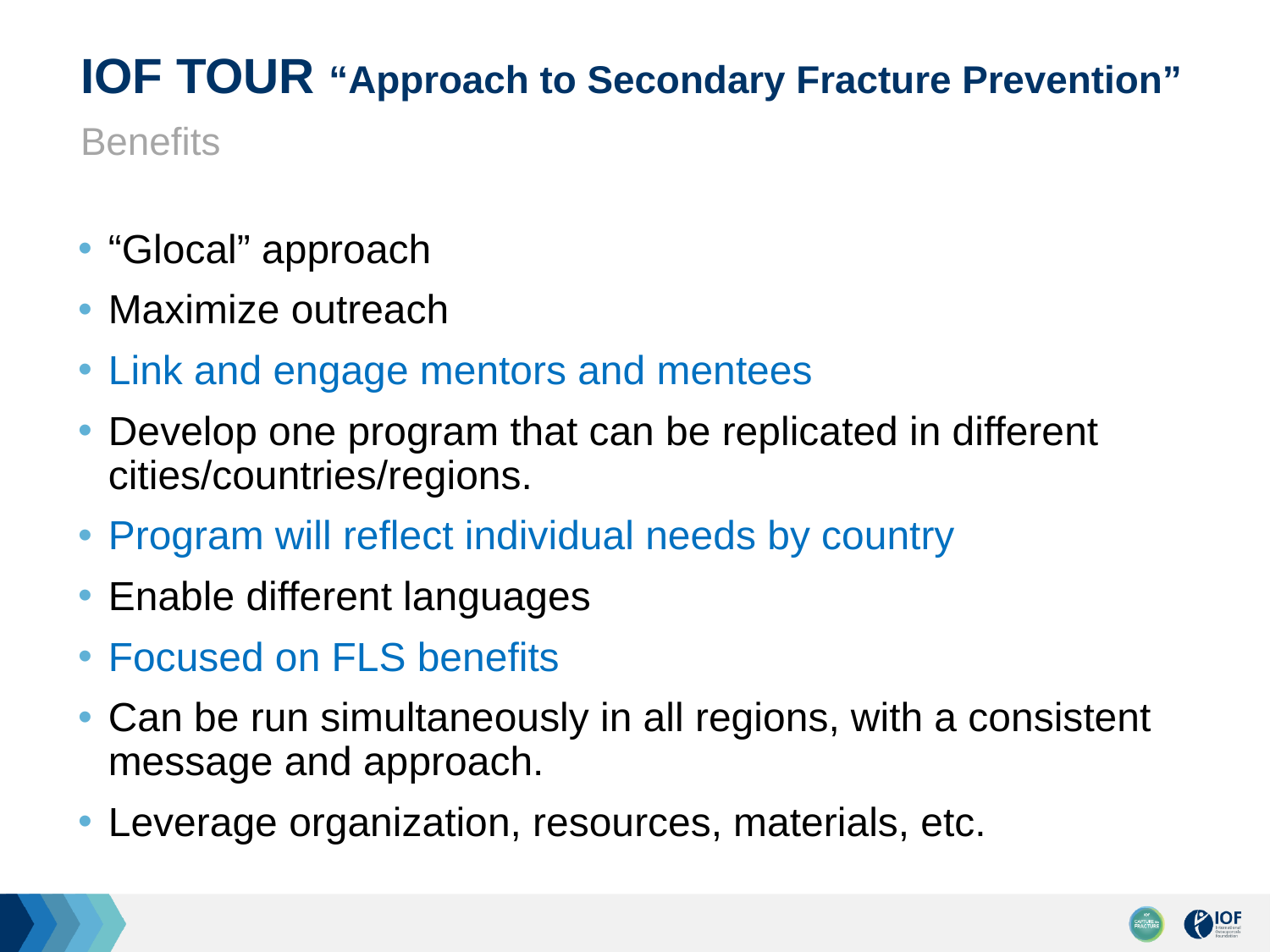

# IOF TOUR “Approach to Secondary Fracture Prevention”
Benefits
“Glocal” approach
Maximize outreach
Link and engage mentors and mentees
Develop one program that can be replicated in different cities/countries/regions.
Program will reflect individual needs by country
Enable different languages
Focused on FLS benefits
Can be run simultaneously in all regions, with a consistent message and approach.
Leverage organization, resources, materials, etc.